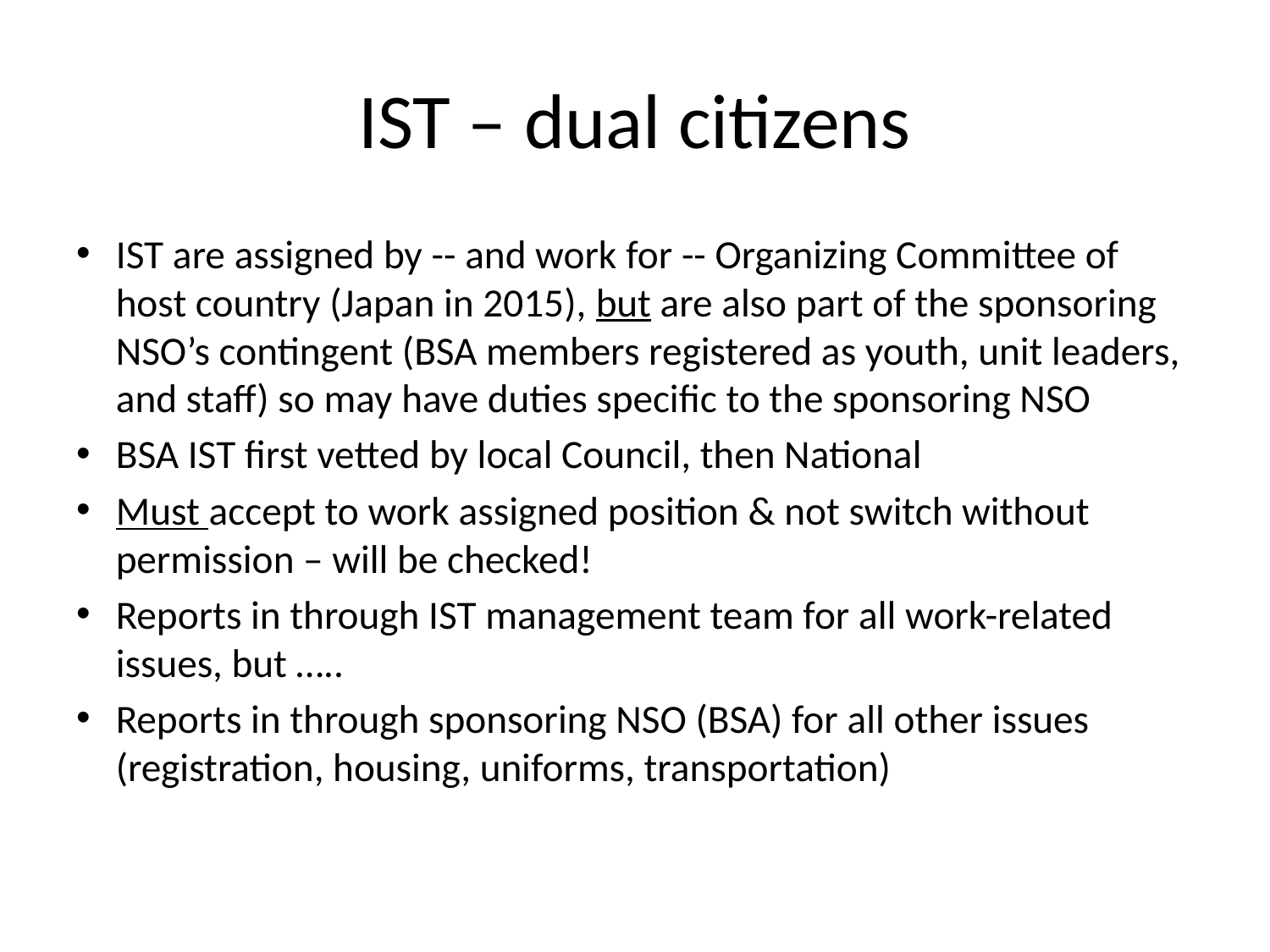

# IST – dual citizens
IST are assigned by -- and work for -- Organizing Committee of host country (Japan in 2015), but are also part of the sponsoring NSO’s contingent (BSA members registered as youth, unit leaders, and staff) so may have duties specific to the sponsoring NSO
BSA IST first vetted by local Council, then National
Must accept to work assigned position & not switch without permission – will be checked!
Reports in through IST management team for all work-related issues, but …..
Reports in through sponsoring NSO (BSA) for all other issues (registration, housing, uniforms, transportation)